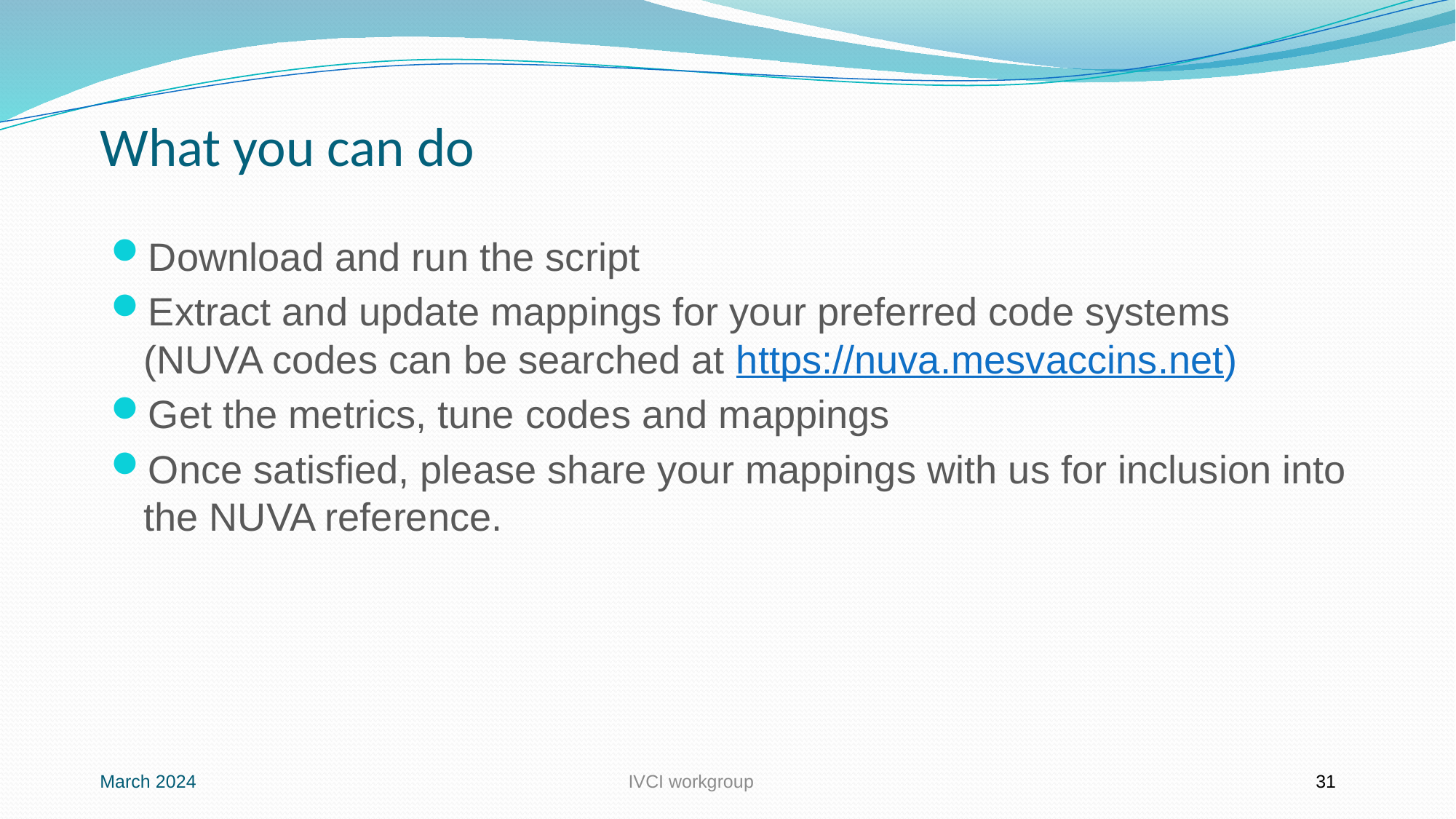

# What you can do
Download and run the script
Extract and update mappings for your preferred code systems
(NUVA codes can be searched at https://nuva.mesvaccins.net)
Get the metrics, tune codes and mappings
Once satisfied, please share your mappings with us for inclusion into the NUVA reference.

March 2024
IVCI workgroup
31